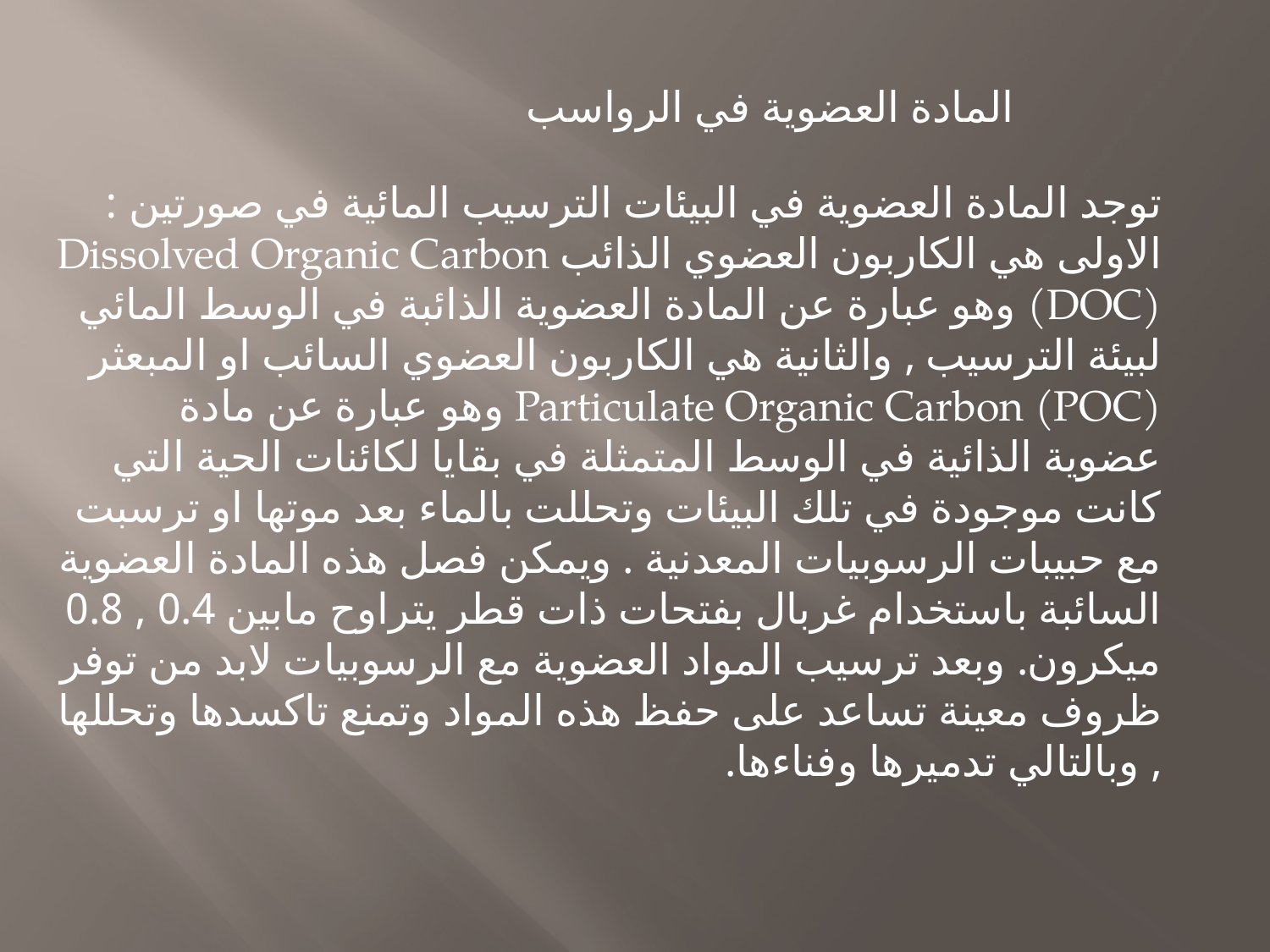

المادة العضوية في الرواسب
توجد المادة العضوية في البيئات الترسيب المائية في صورتين : الاولى هي الكاربون العضوي الذائب Dissolved Organic Carbon (DOC) وهو عبارة عن المادة العضوية الذائبة في الوسط المائي لبيئة الترسيب , والثانية هي الكاربون العضوي السائب او المبعثر Particulate Organic Carbon (POC) وهو عبارة عن مادة عضوية الذائية في الوسط المتمثلة في بقايا لكائنات الحية التي كانت موجودة في تلك البيئات وتحللت بالماء بعد موتها او ترسبت مع حبيبات الرسوبيات المعدنية . ويمكن فصل هذه المادة العضوية السائبة باستخدام غربال بفتحات ذات قطر يتراوح مابين 0.4 , 0.8 ميكرون. وبعد ترسيب المواد العضوية مع الرسوبيات لابد من توفر ظروف معينة تساعد على حفظ هذه المواد وتمنع تاكسدها وتحللها , وبالتالي تدميرها وفناءها.